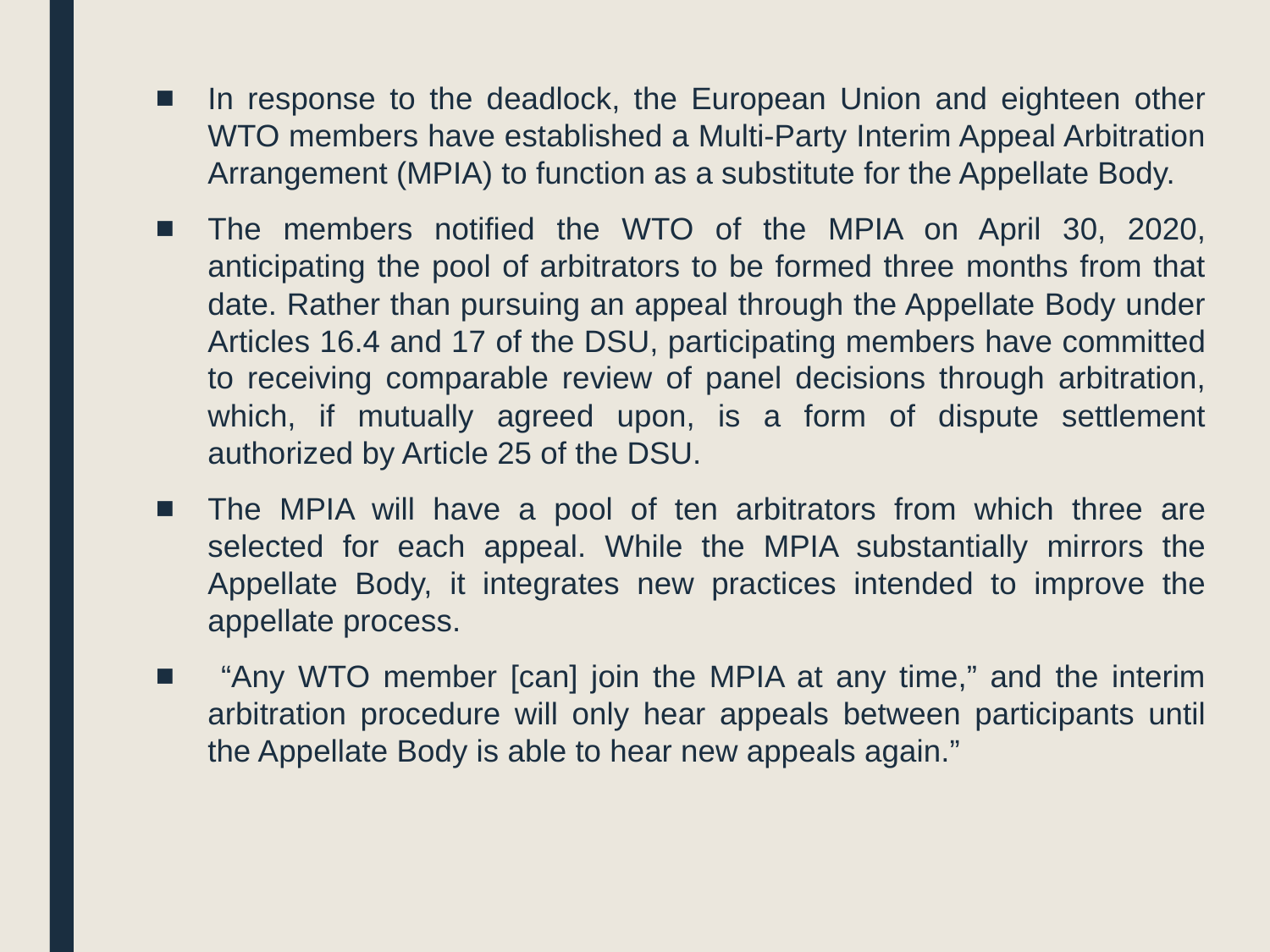

In response to the deadlock, the European Union and eighteen other WTO members have established a Multi-Party Interim Appeal Arbitration Arrangement (MPIA) to function as a substitute for the Appellate Body.
The members notified the WTO of the MPIA on April 30, 2020, anticipating the pool of arbitrators to be formed three months from that date. Rather than pursuing an appeal through the Appellate Body under Articles 16.4 and 17 of the DSU, participating members have committed to receiving comparable review of panel decisions through arbitration, which, if mutually agreed upon, is a form of dispute settlement authorized by Article 25 of the DSU.
The MPIA will have a pool of ten arbitrators from which three are selected for each appeal. While the MPIA substantially mirrors the Appellate Body, it integrates new practices intended to improve the appellate process.
 “Any WTO member [can] join the MPIA at any time,” and the interim arbitration procedure will only hear appeals between participants until the Appellate Body is able to hear new appeals again.”